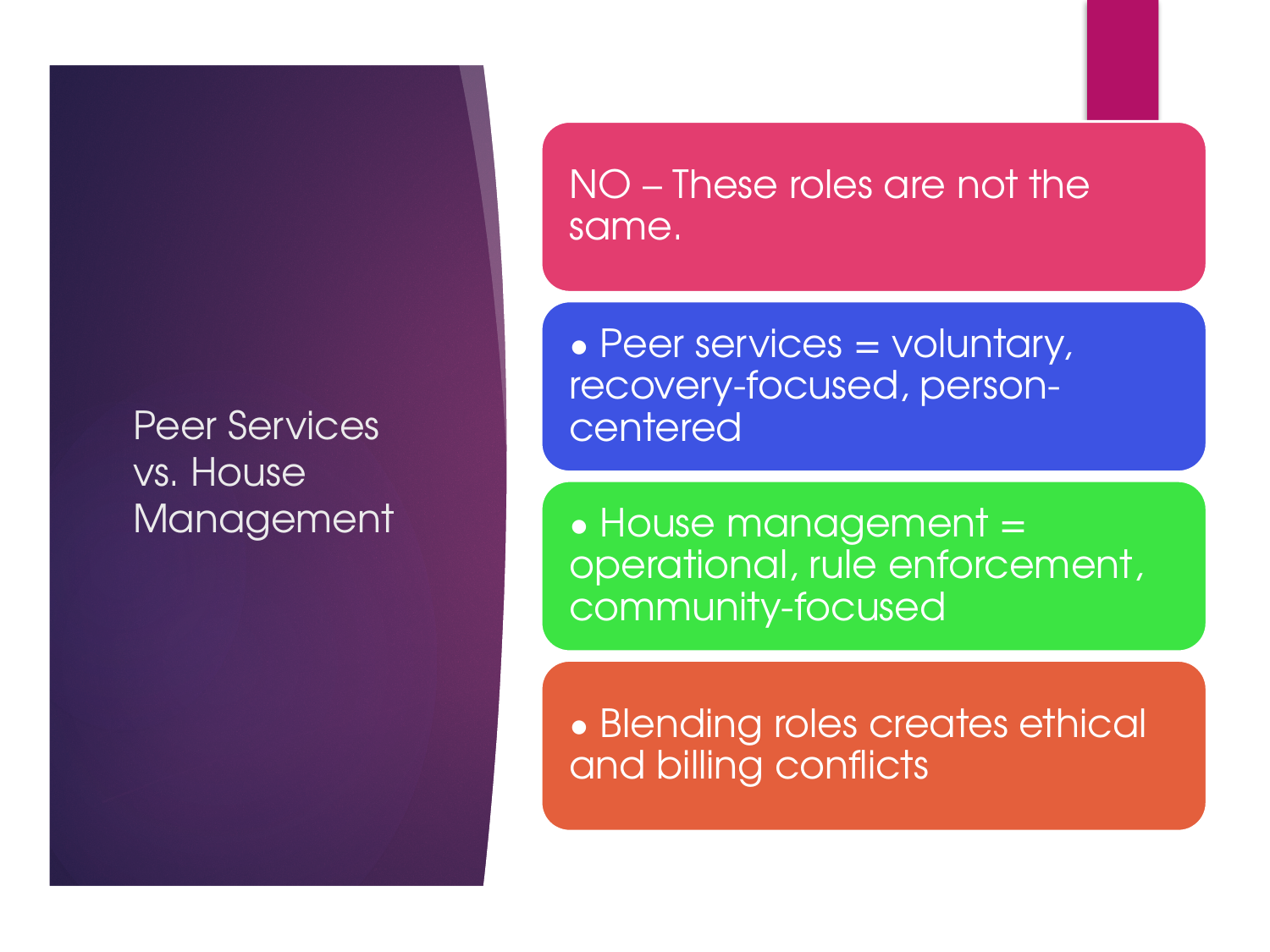

NO – These roles are not the same.
• Peer services = voluntary, recovery-focused, person-centered
• House management = operational, rule enforcement, community-focused
• Blending roles creates ethical and billing conflicts
# Peer Services vs. House Management